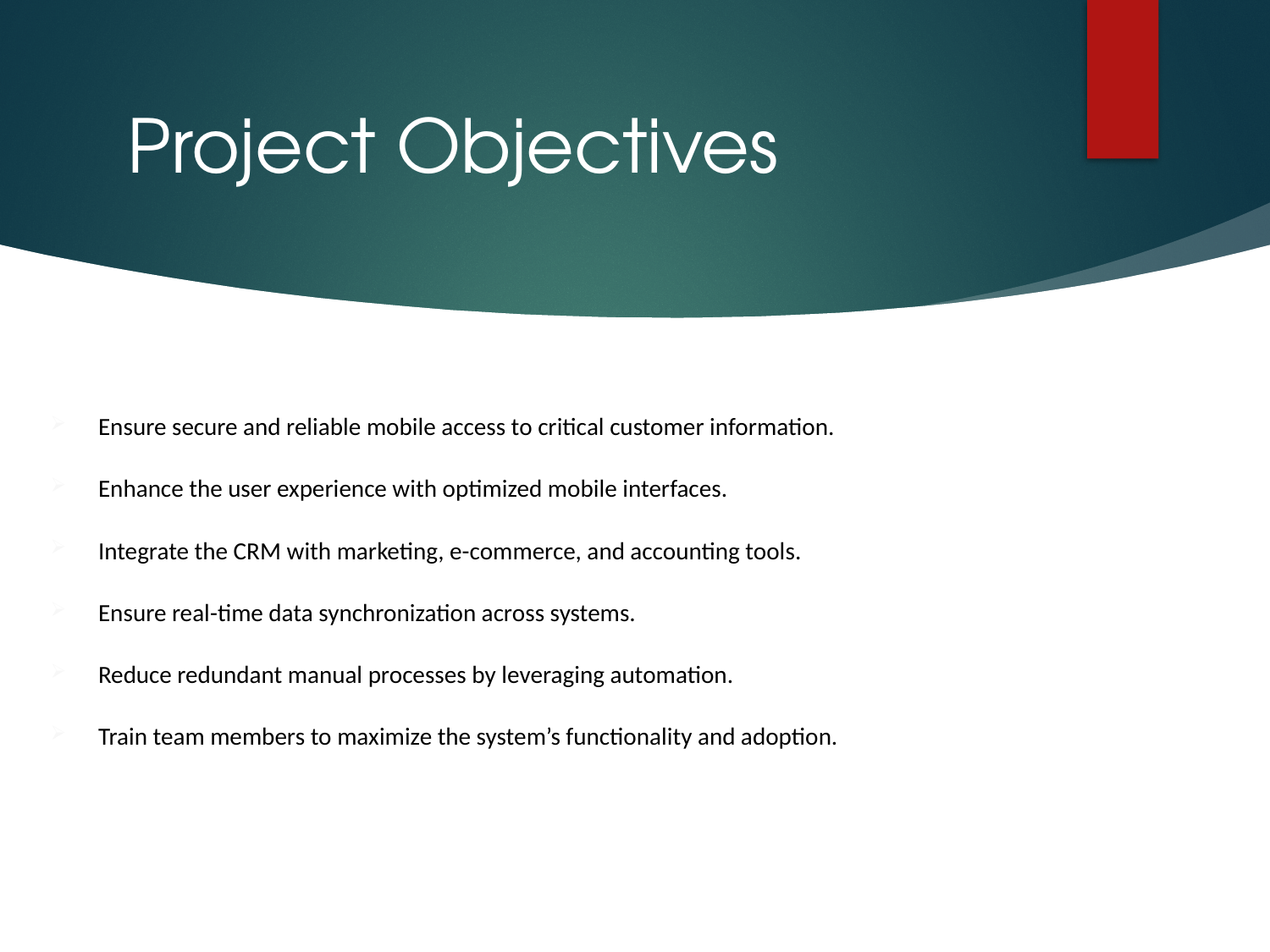

12
# Project Objectives

Ensure secure and reliable mobile access to critical customer information.
Enhance the user experience with optimized mobile interfaces.
Integrate the CRM with marketing, e-commerce, and accounting tools.
Ensure real-time data synchronization across systems.
Reduce redundant manual processes by leveraging automation.
Train team members to maximize the system’s functionality and adoption.